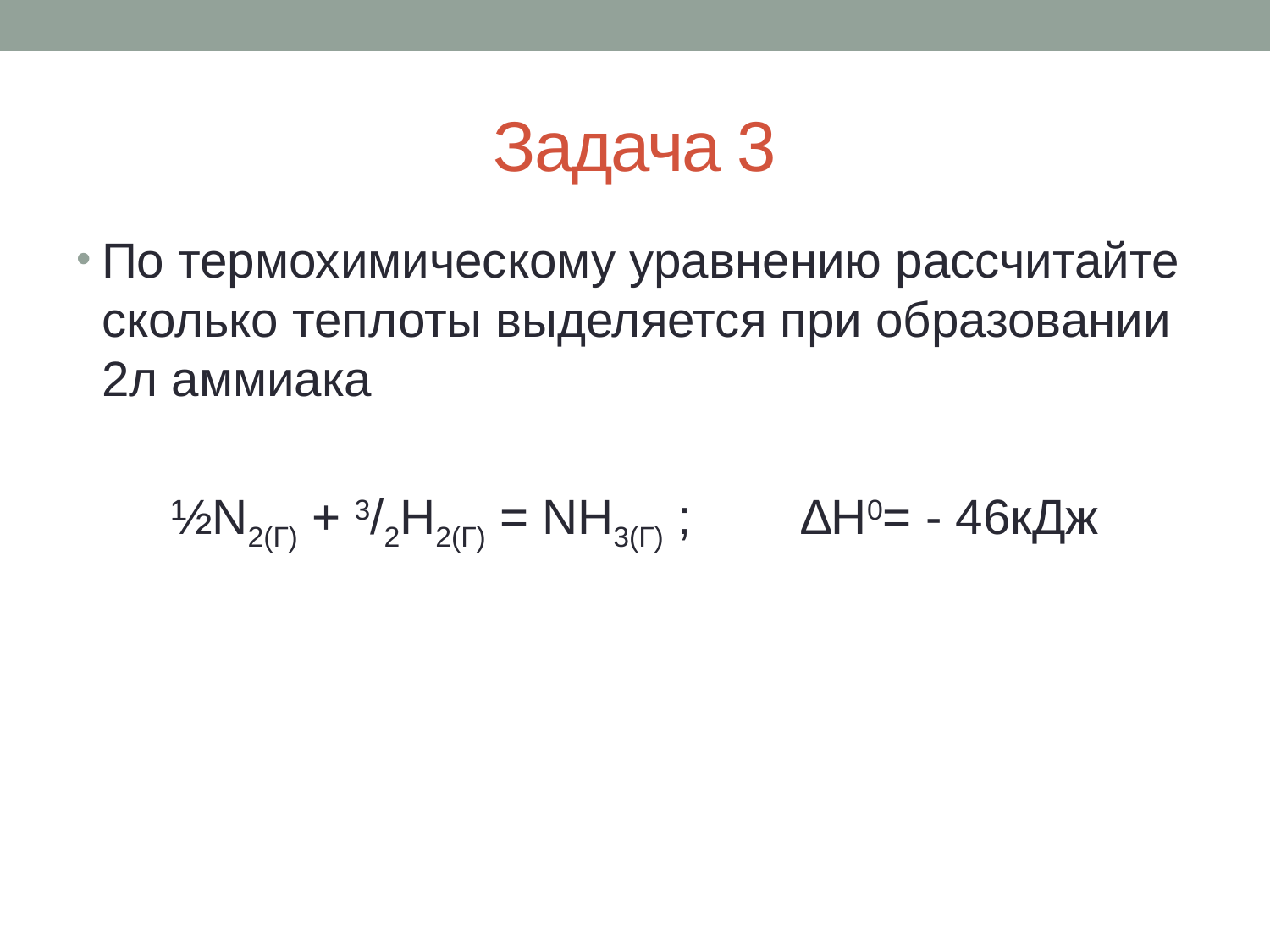

# Задача 3
По термохимическому уравнению рассчитайте сколько теплоты выделяется при образовании 2л аммиака

½N2(Г) + 3/2Н2(Г) = NН3(Г) ;        ∆Н0= - 46кДж